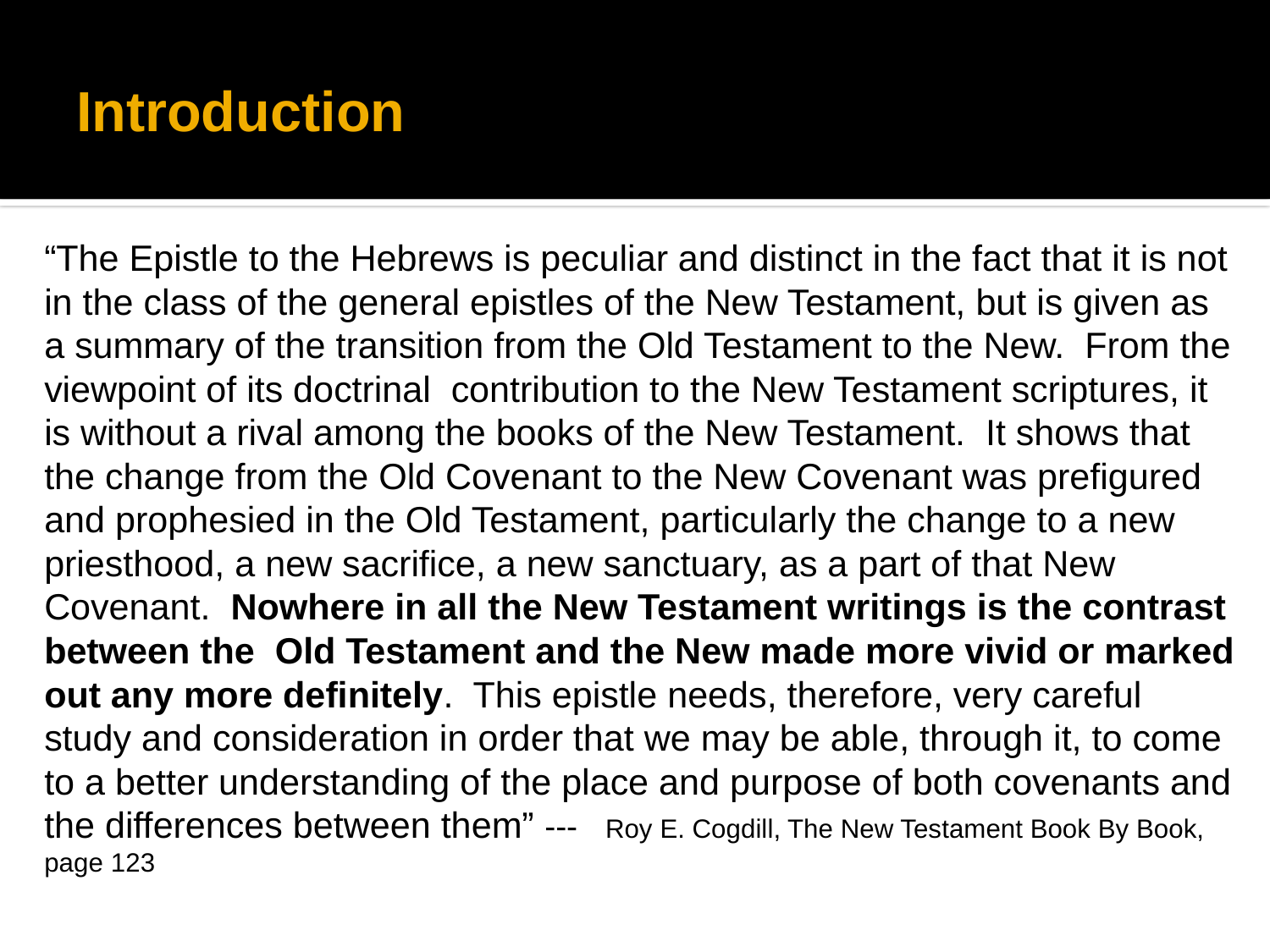

# Introduction
“The Epistle to the Hebrews is peculiar and distinct in the fact that it is not in the class of the general epistles of the New Testament, but is given as a summary of the transition from the Old Testament to the New.  From the viewpoint of its doctrinal  contribution to the New Testament scriptures, it is without a rival among the books of the New Testament.  It shows that the change from the Old Covenant to the New Covenant was prefigured and prophesied in the Old Testament, particularly the change to a new priesthood, a new sacrifice, a new sanctuary, as a part of that New Covenant.  Nowhere in all the New Testament writings is the contrast between the  Old Testament and the New made more vivid or marked out any more definitely.  This epistle needs, therefore, very careful study and consideration in order that we may be able, through it, to come to a better understanding of the place and purpose of both covenants and the differences between them” ---   Roy E. Cogdill, The New Testament Book By Book, page 123